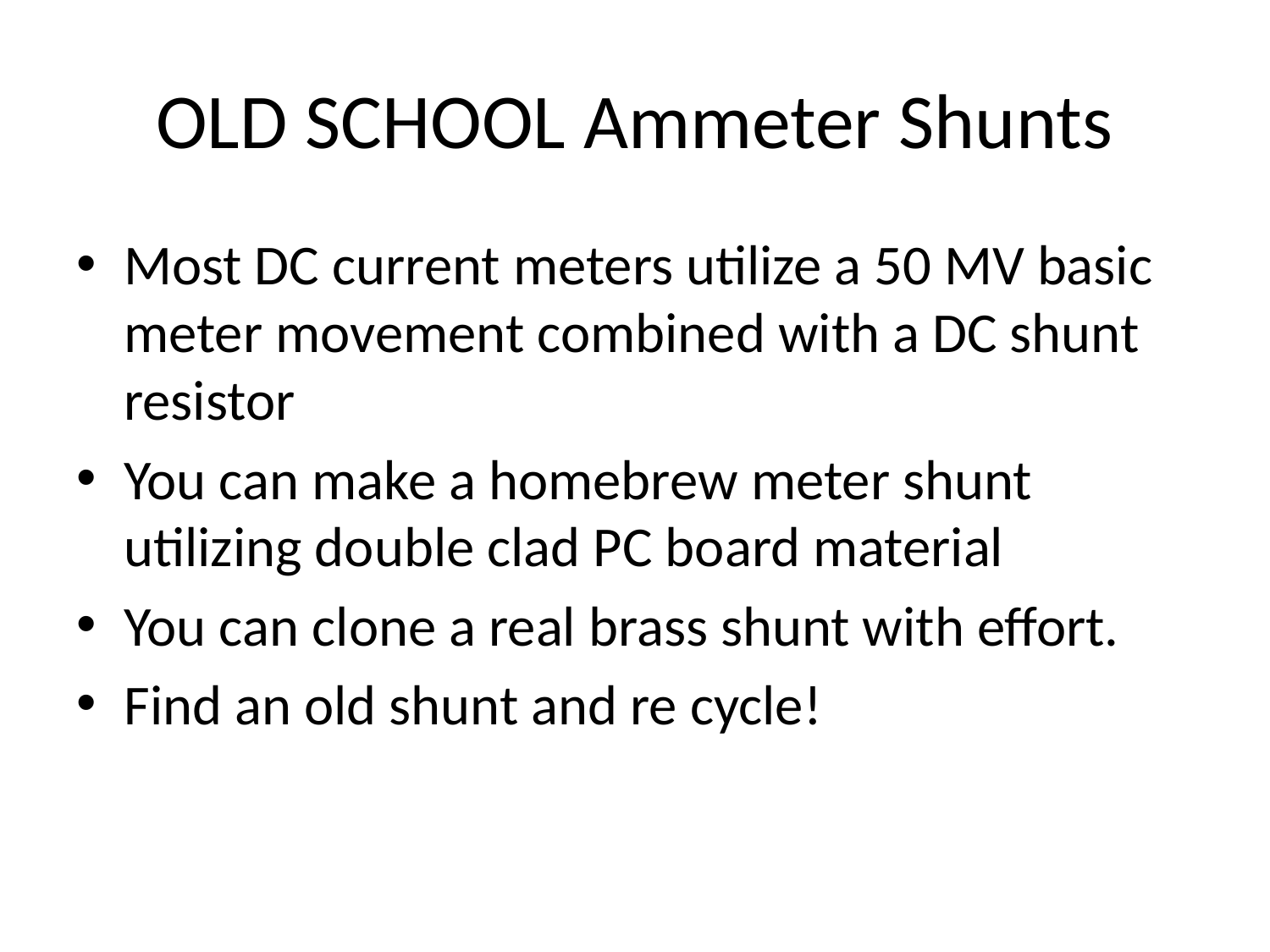

# OLD SCHOOL Ammeter Shunts
Most DC current meters utilize a 50 MV basic meter movement combined with a DC shunt resistor
You can make a homebrew meter shunt utilizing double clad PC board material
You can clone a real brass shunt with effort.
Find an old shunt and re cycle!